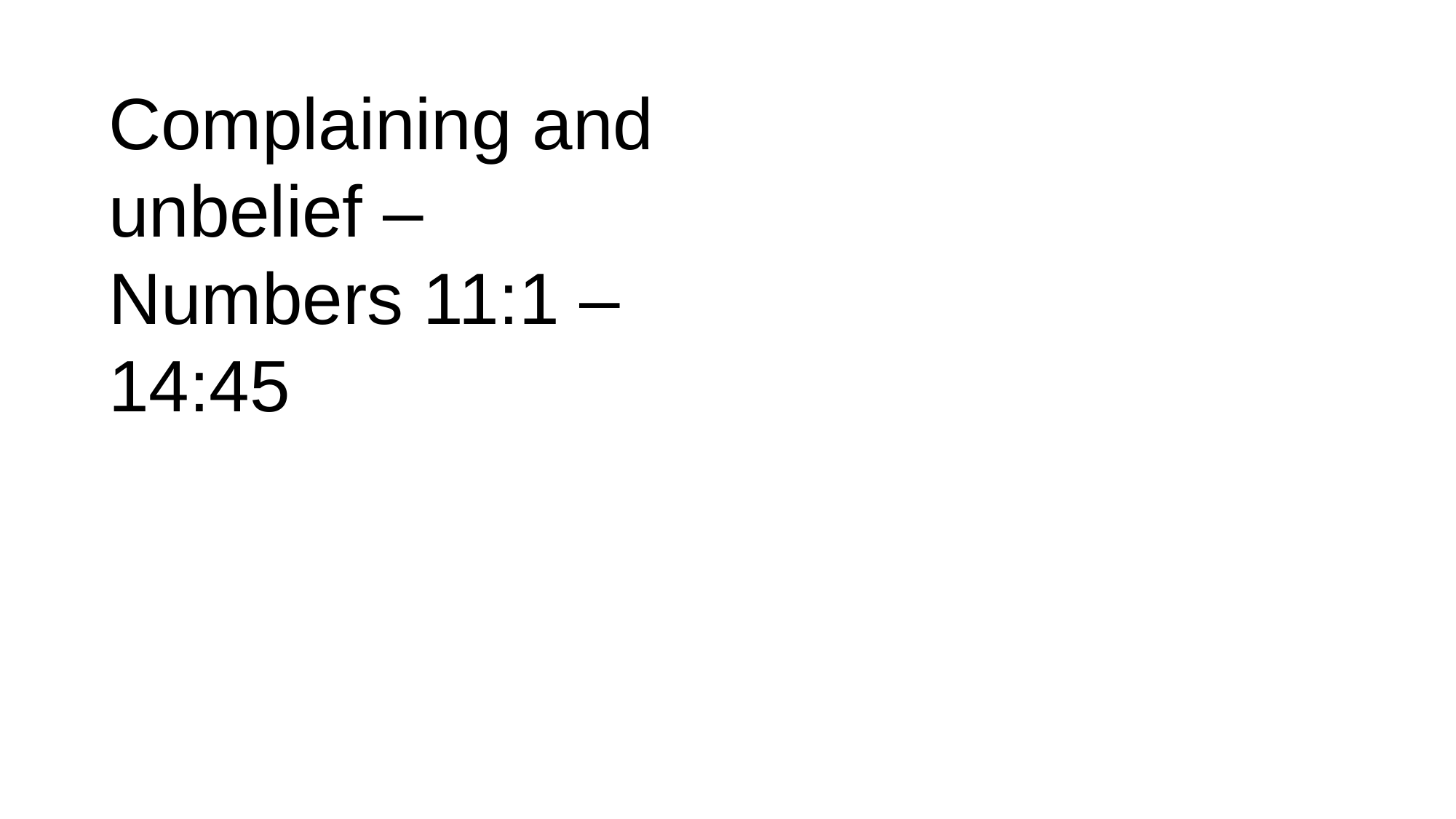

1 Samuel
Complaining and unbelief – Numbers 11:1 – 14:45